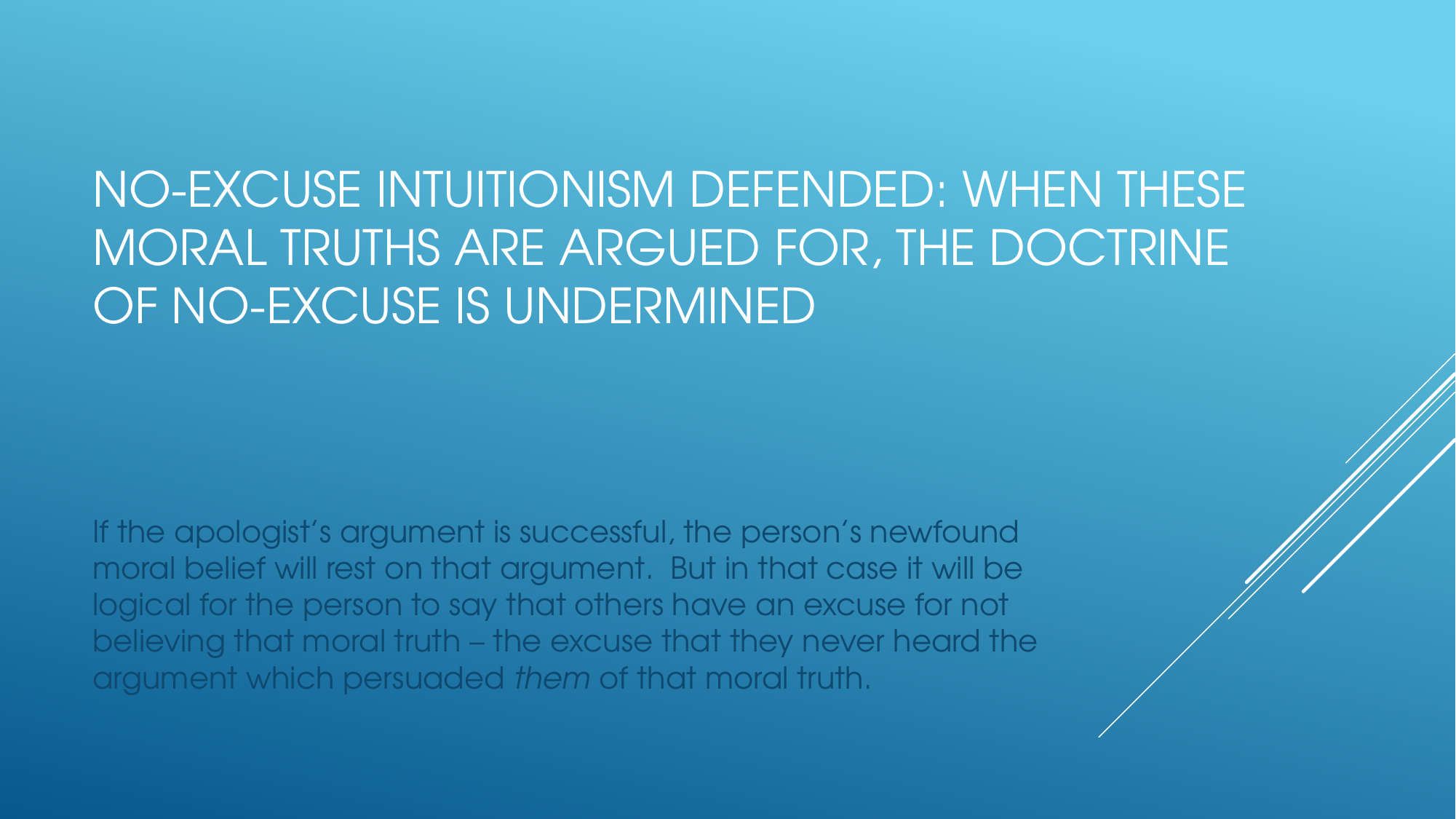

# No-excuse intuitionism defended: when these moral truths are argued for, the doctrine of no-excuse is undermined
If the apologist’s argument is successful, the person’s newfound moral belief will rest on that argument.  But in that case it will be logical for the person to say that others have an excuse for not believing that moral truth – the excuse that they never heard the argument which persuaded them of that moral truth.